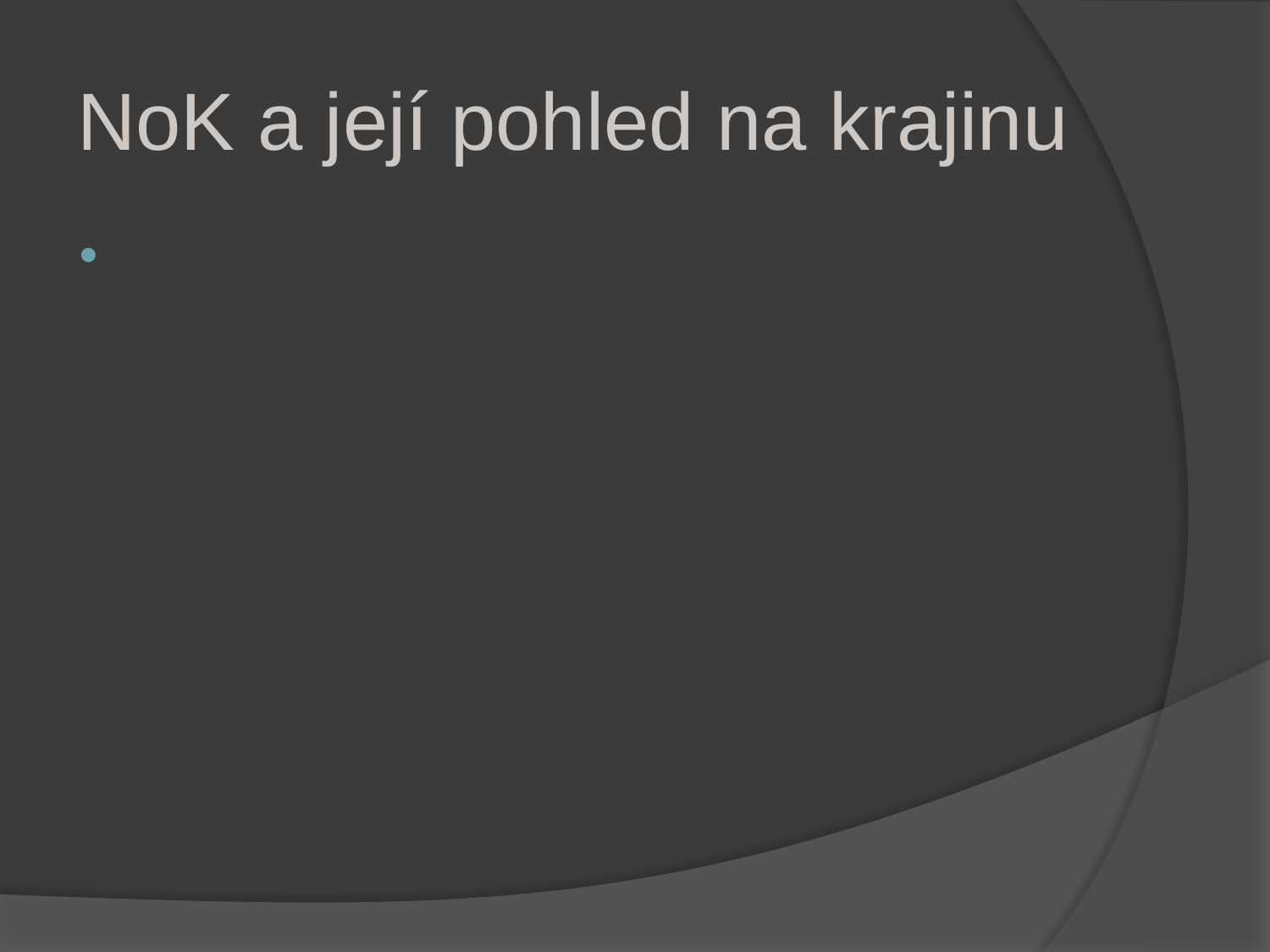

# NoK a její pohled na krajinu